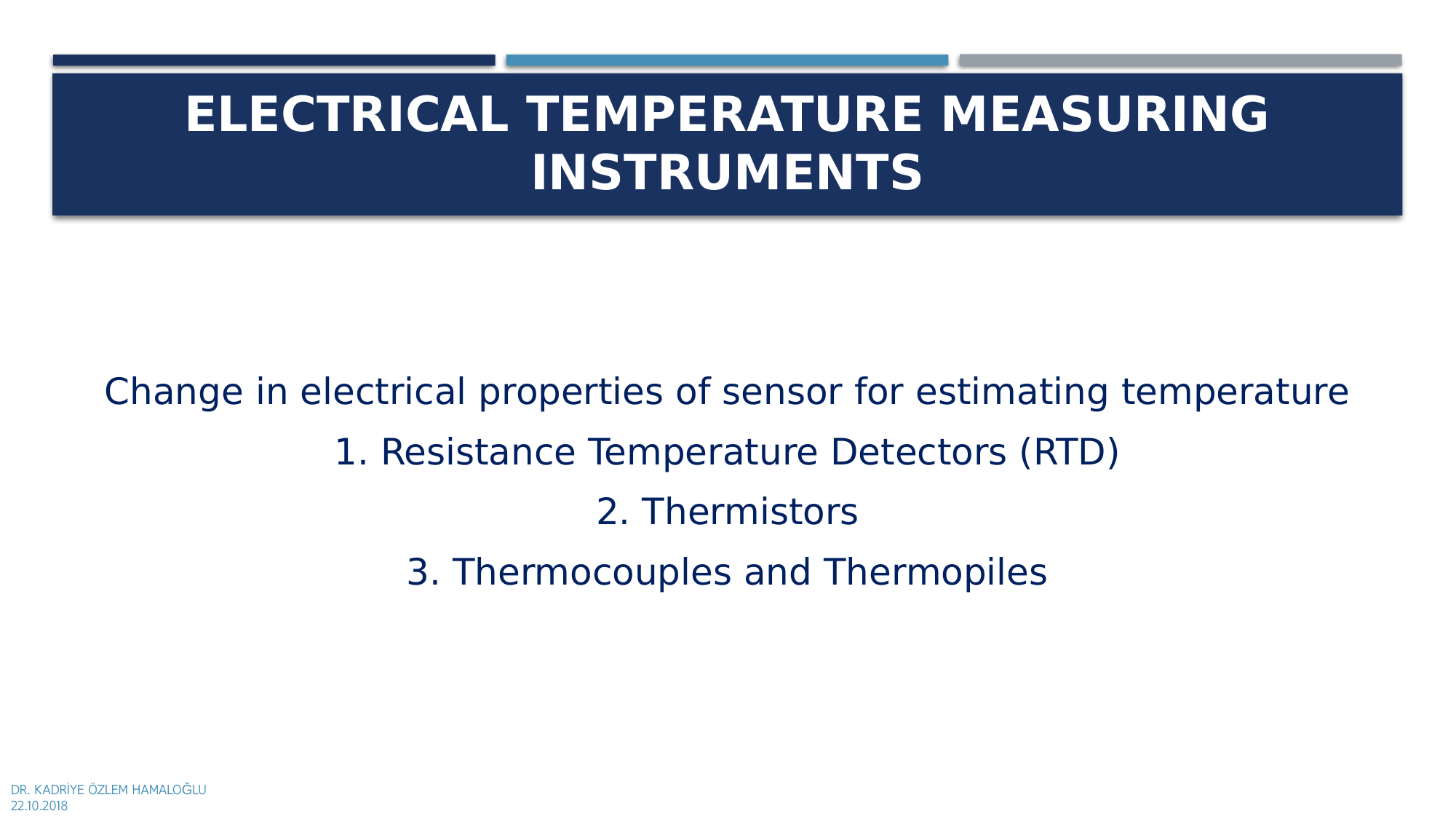

# Electrıcal Temperature Measurıng Instruments
Change in electrical properties of sensor for estimating temperature
1. Resistance Temperature Detectors (RTD)
2. Thermistors
3. Thermocouples and Thermopiles
DR. KADRİYE ÖZLEM HAMALOĞLU
22.10.2018